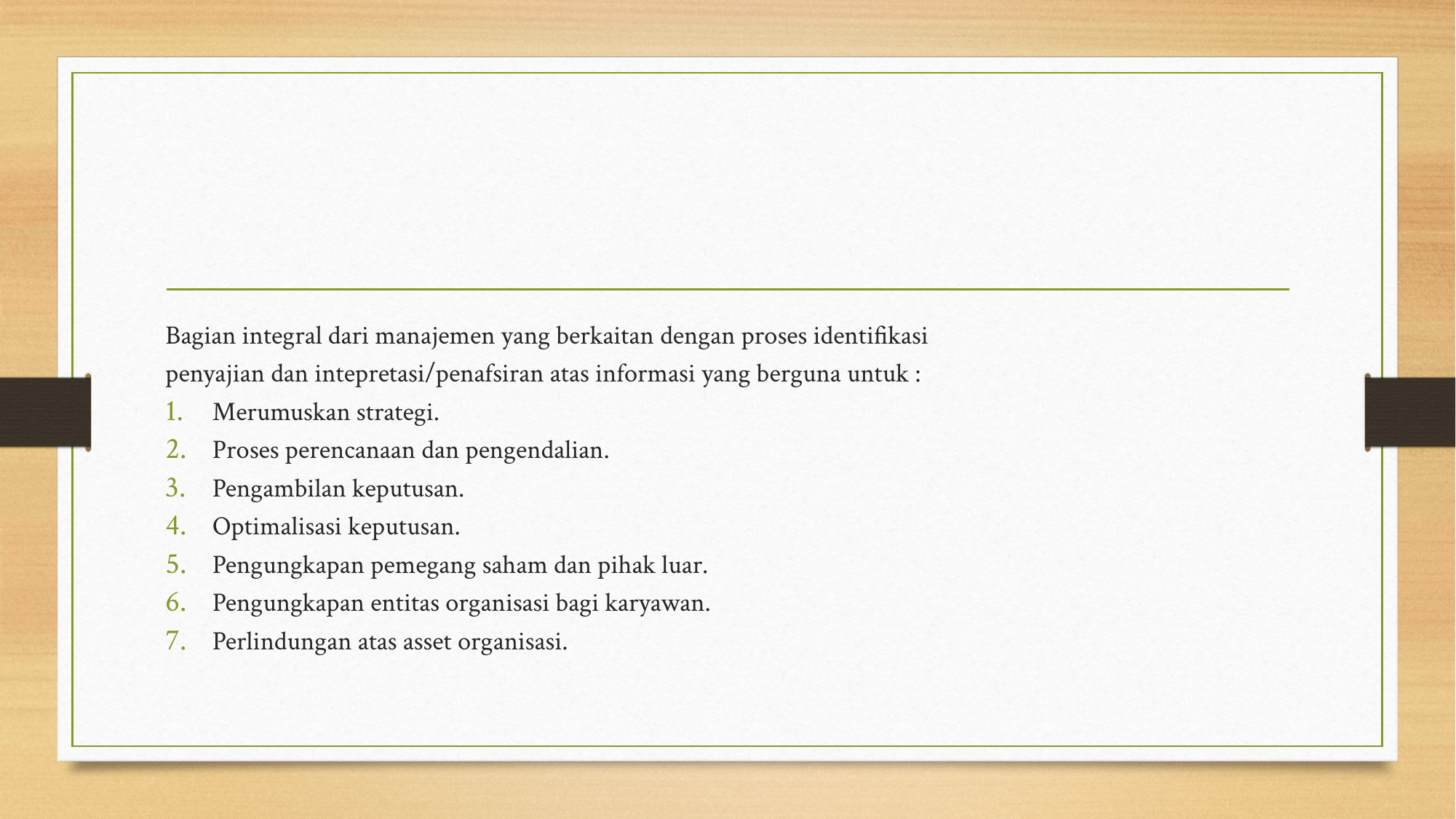

Bagian integral dari manajemen yang berkaitan dengan proses identifikasi penyajian dan intepretasi/penafsiran atas informasi yang berguna untuk :
Merumuskan strategi.
Proses perencanaan dan pengendalian.
Pengambilan keputusan.
Optimalisasi keputusan.
Pengungkapan pemegang saham dan pihak luar.
Pengungkapan entitas organisasi bagi karyawan.
Perlindungan atas asset organisasi.